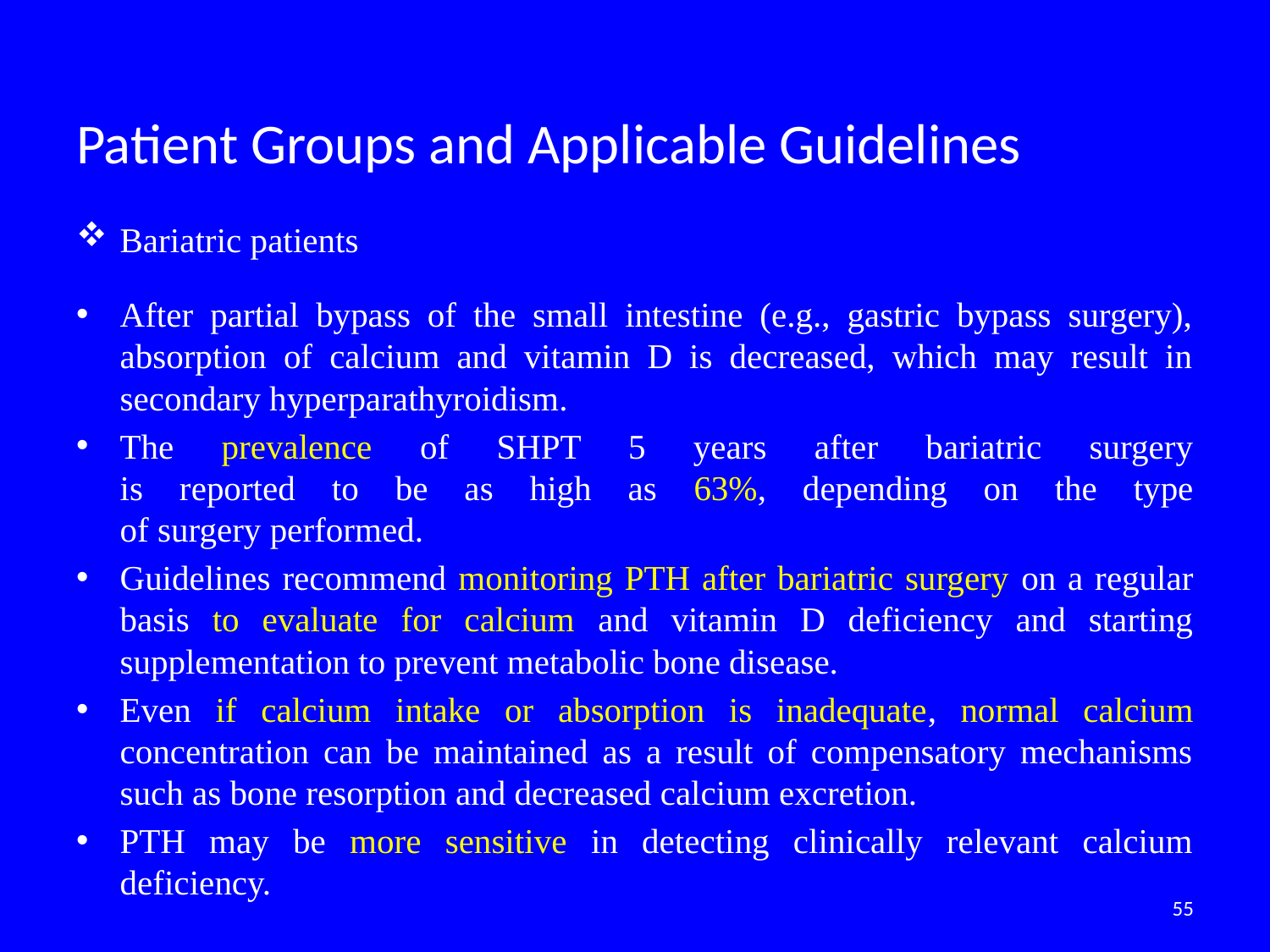

# Patient Groups and Applicable Guidelines
Bariatric patients

After partial bypass of the small intestine (e.g., gastric bypass surgery), absorption of calcium and vitamin D is decreased, which may result in secondary hyperparathyroidism.
The prevalence of SHPT 5 years after bariatric surgery
is reported to be as high as 63%, depending on the type
of surgery performed.
Guidelines recommend monitoring PTH after bariatric surgery on a regular basis to evaluate for calcium and vitamin D deficiency and starting supplementation to prevent metabolic bone disease.
Even if calcium intake or absorption is inadequate, normal calcium concentration can be maintained as a result of compensatory mechanisms such as bone resorption and decreased calcium excretion.
PTH may be more sensitive in detecting clinically relevant calcium deficiency.
55